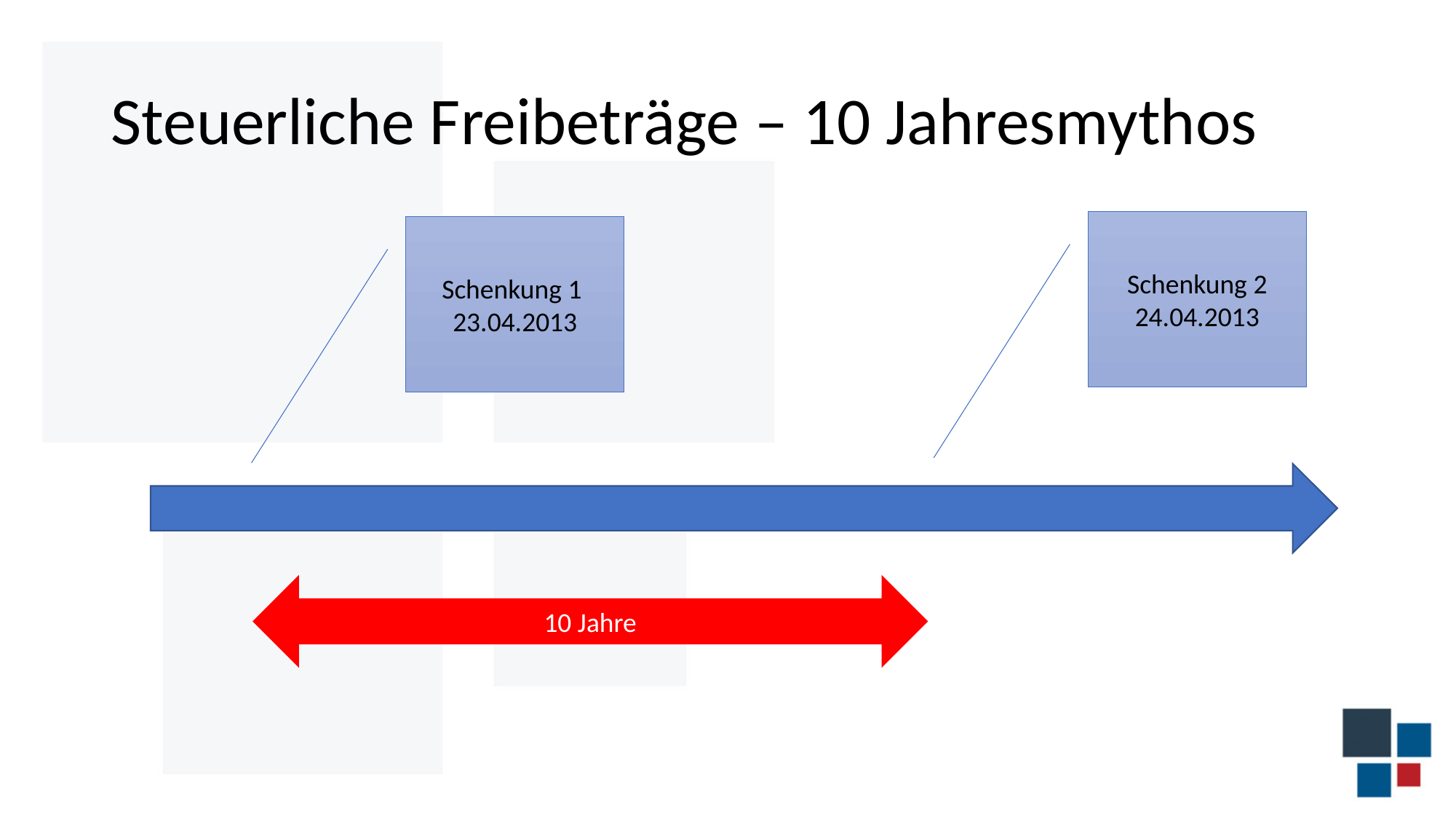

# Steuerliche Freibeträge – 10 Jahresmythos
Schenkung 2 24.04.2013
Schenkung 1  23.04.2013

10 Jahre